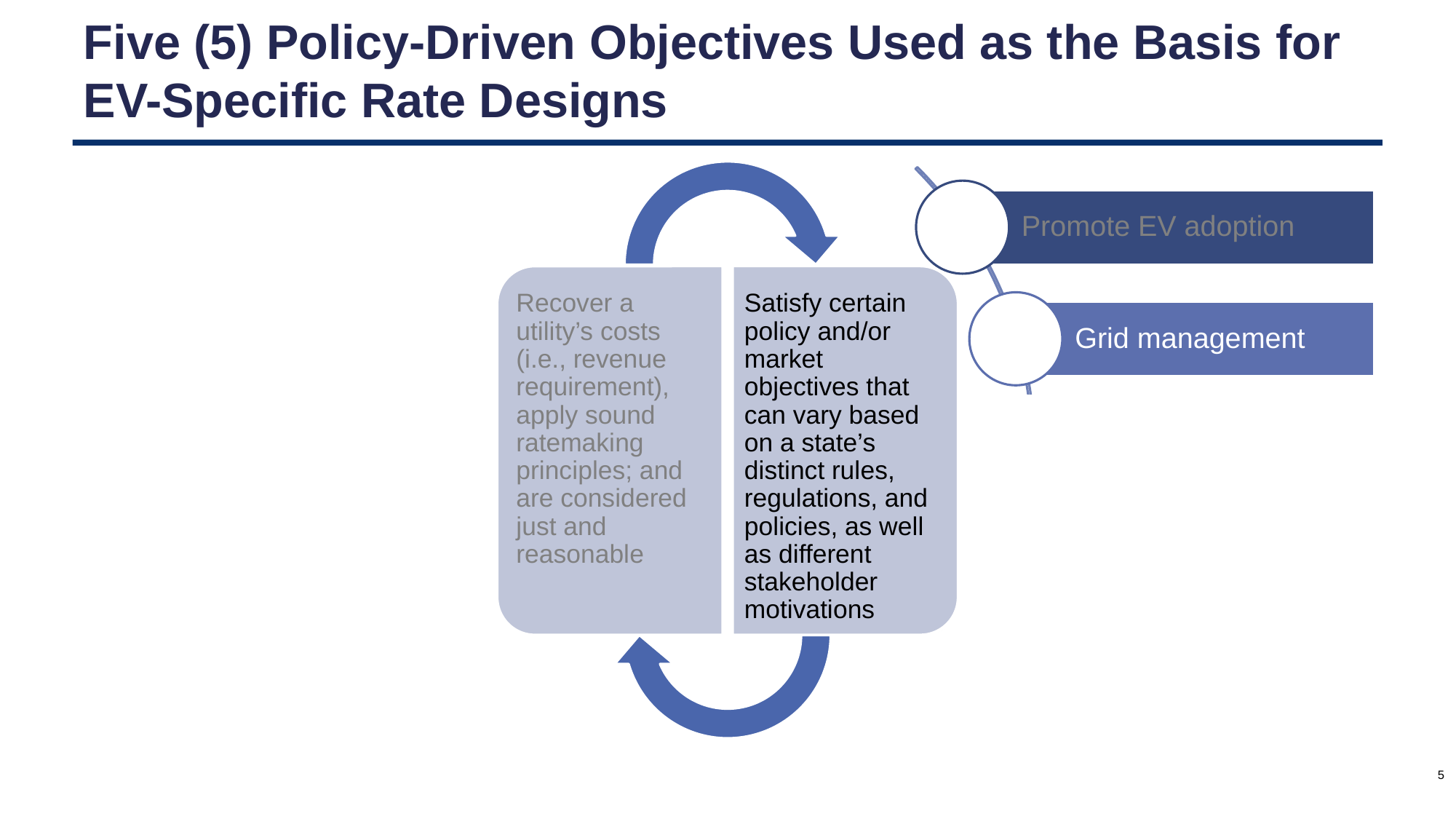

# Five (5) Policy-Driven Objectives Used as the Basis for EV-Specific Rate Designs

Promote EV adoption

Grid management

System economic efficiency

Decarbonization

Equity

Recover a utility’s costs (i.e., revenue requirement), apply sound ratemaking principles; and are considered just and reasonable
Satisfy certain policy and/or market objectives that can vary based on a state’s distinct rules, regulations, and policies, as well as different stakeholder motivations

5